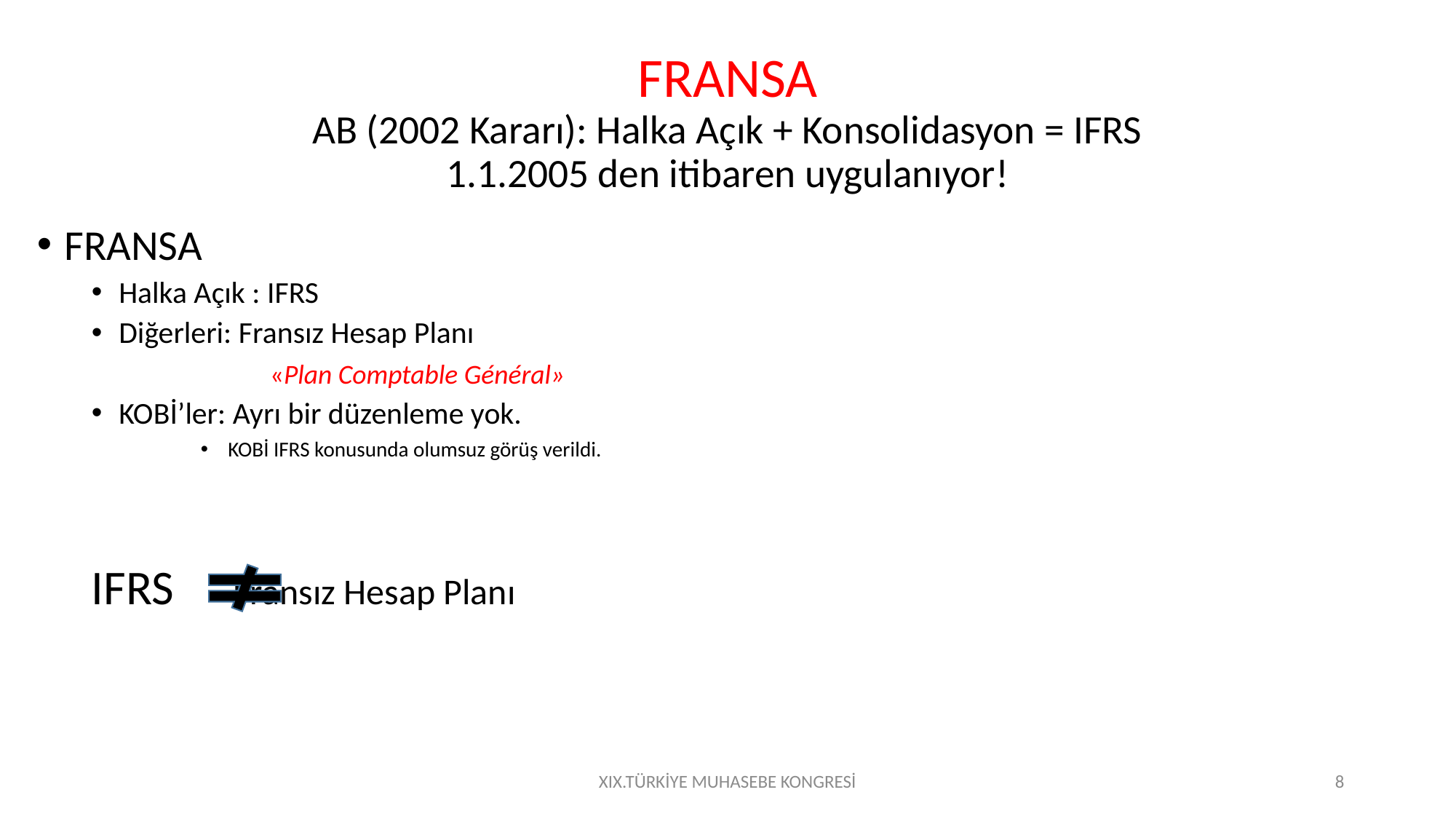

# FRANSA AB (2002 Kararı): Halka Açık + Konsolidasyon = IFRS 1.1.2005 den itibaren uygulanıyor!
FRANSA
Halka Açık : IFRS
Diğerleri: Fransız Hesap Planı
	          «Plan Comptable Général»
KOBİ’ler: Ayrı bir düzenleme yok.
KOBİ IFRS konusunda olumsuz görüş verildi.

IFRS 	    Fransız Hesap Planı

XIX.TÜRKİYE MUHASEBE KONGRESİ
8